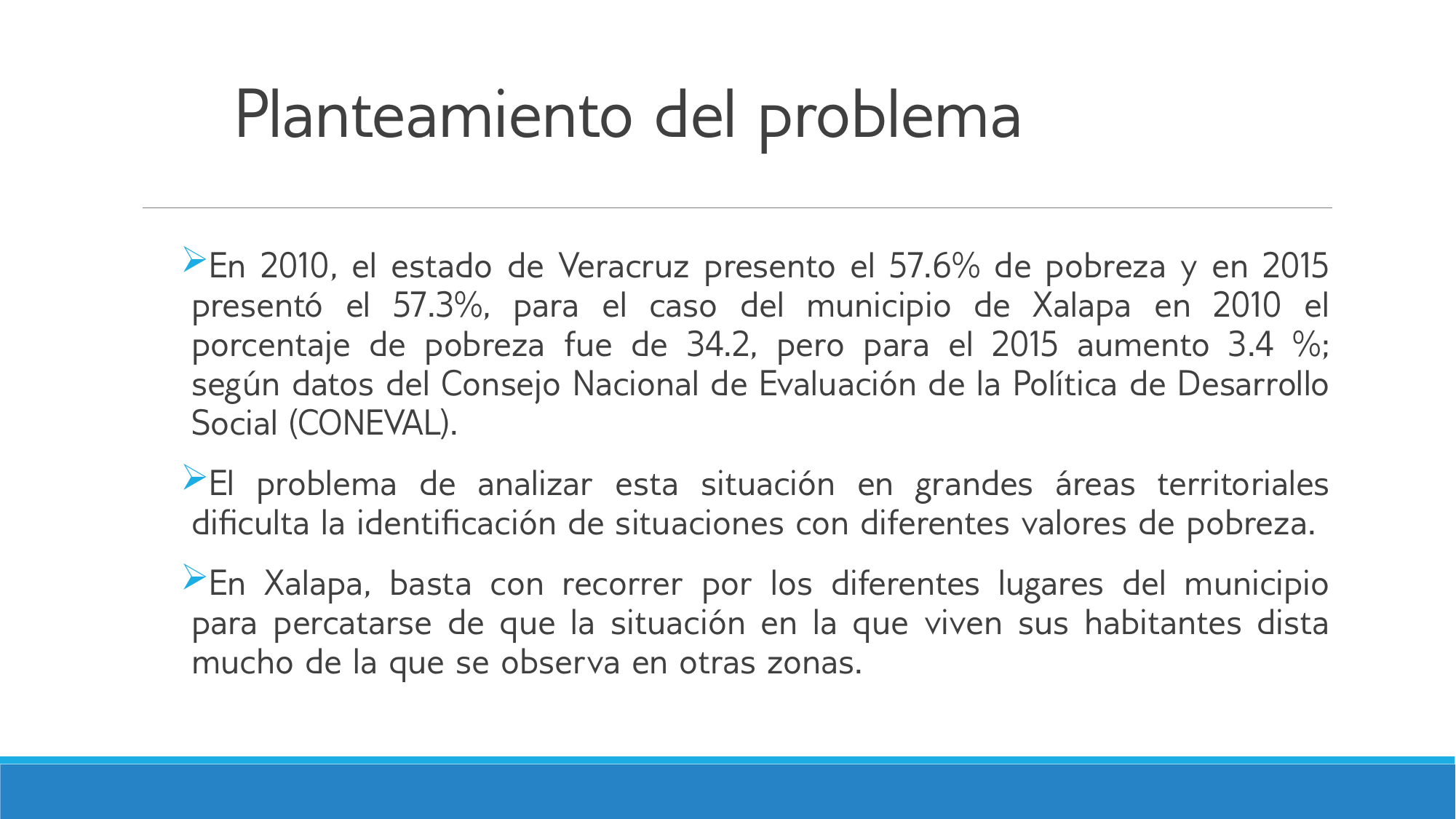

# Planteamiento del problema
En 2010, el estado de Veracruz presento el 57.6% de pobreza y en 2015 presentó el 57.3%, para el caso del municipio de Xalapa en 2010 el porcentaje de pobreza fue de 34.2, pero para el 2015 aumento 3.4 %; según datos del Consejo Nacional de Evaluación de la Política de Desarrollo Social (CONEVAL).
El problema de analizar esta situación en grandes áreas territoriales dificulta la identificación de situaciones con diferentes valores de pobreza.
En Xalapa, basta con recorrer por los diferentes lugares del municipio para percatarse de que la situación en la que viven sus habitantes dista mucho de la que se observa en otras zonas.